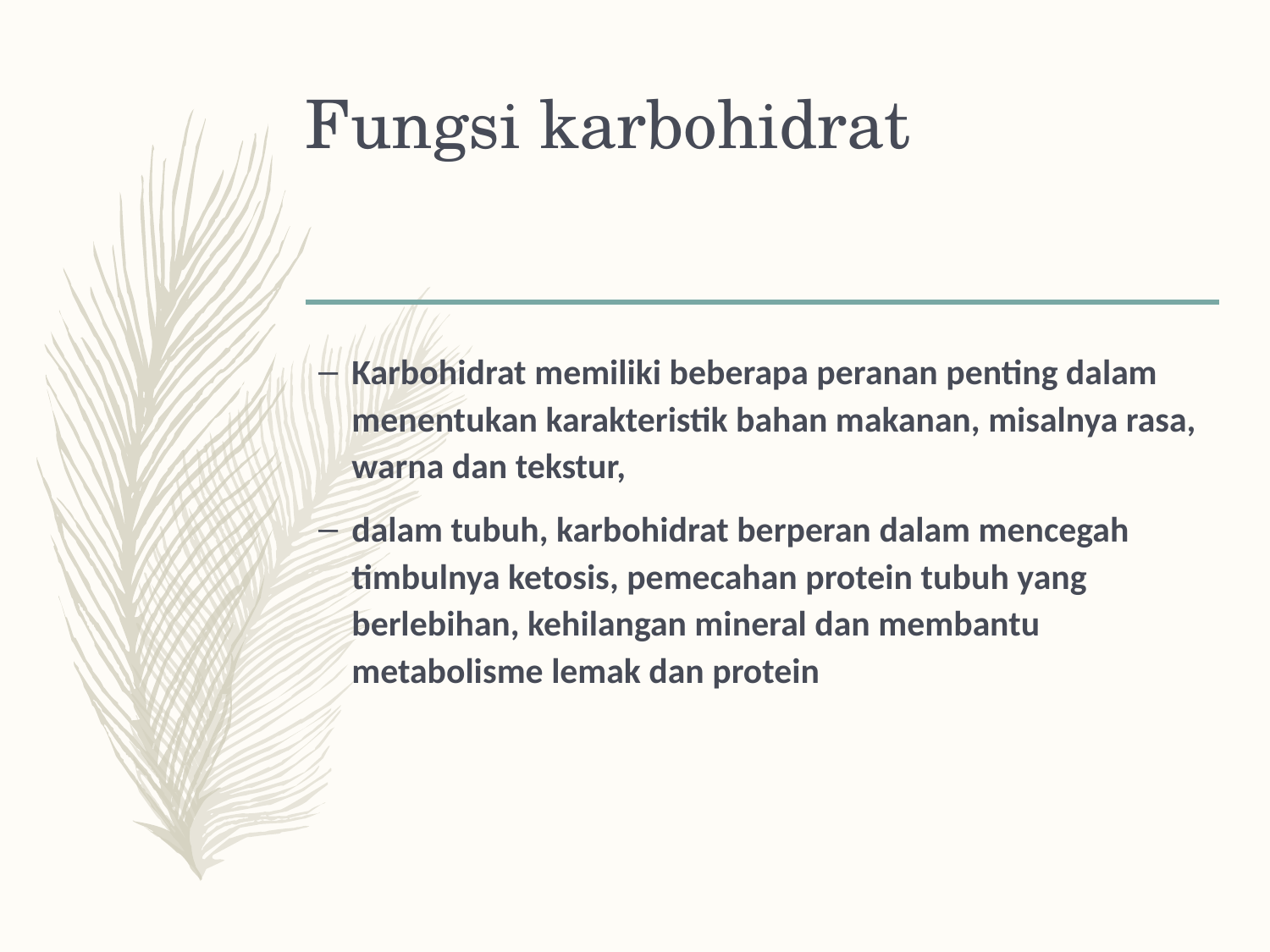

# Fungsi karbohidrat
Karbohidrat memiliki beberapa peranan penting dalam menentukan karakteristik bahan makanan, misalnya rasa, warna dan tekstur,
dalam tubuh, karbohidrat berperan dalam mencegah timbulnya ketosis, pemecahan protein tubuh yang berlebihan, kehilangan mineral dan membantu metabolisme lemak dan protein